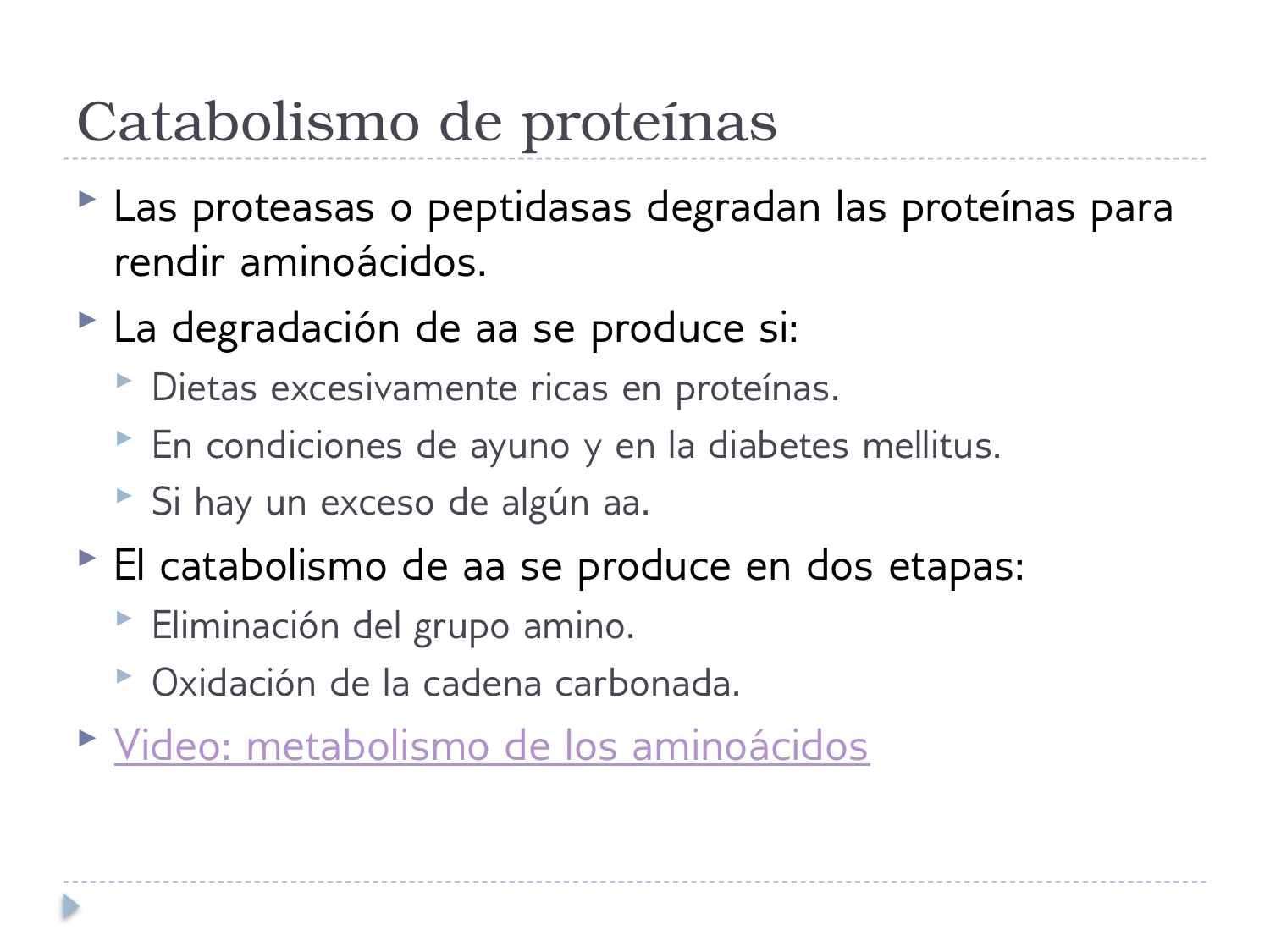

# Catabolismo de proteínas
Las proteasas o peptidasas degradan las proteínas para rendir aminoácidos.
La degradación de aa se produce si:
Dietas excesivamente ricas en proteínas.
En condiciones de ayuno y en la diabetes mellitus.
Si hay un exceso de algún aa.
El catabolismo de aa se produce en dos etapas:
Eliminación del grupo amino.
Oxidación de la cadena carbonada.
Video: metabolismo de los aminoácidos